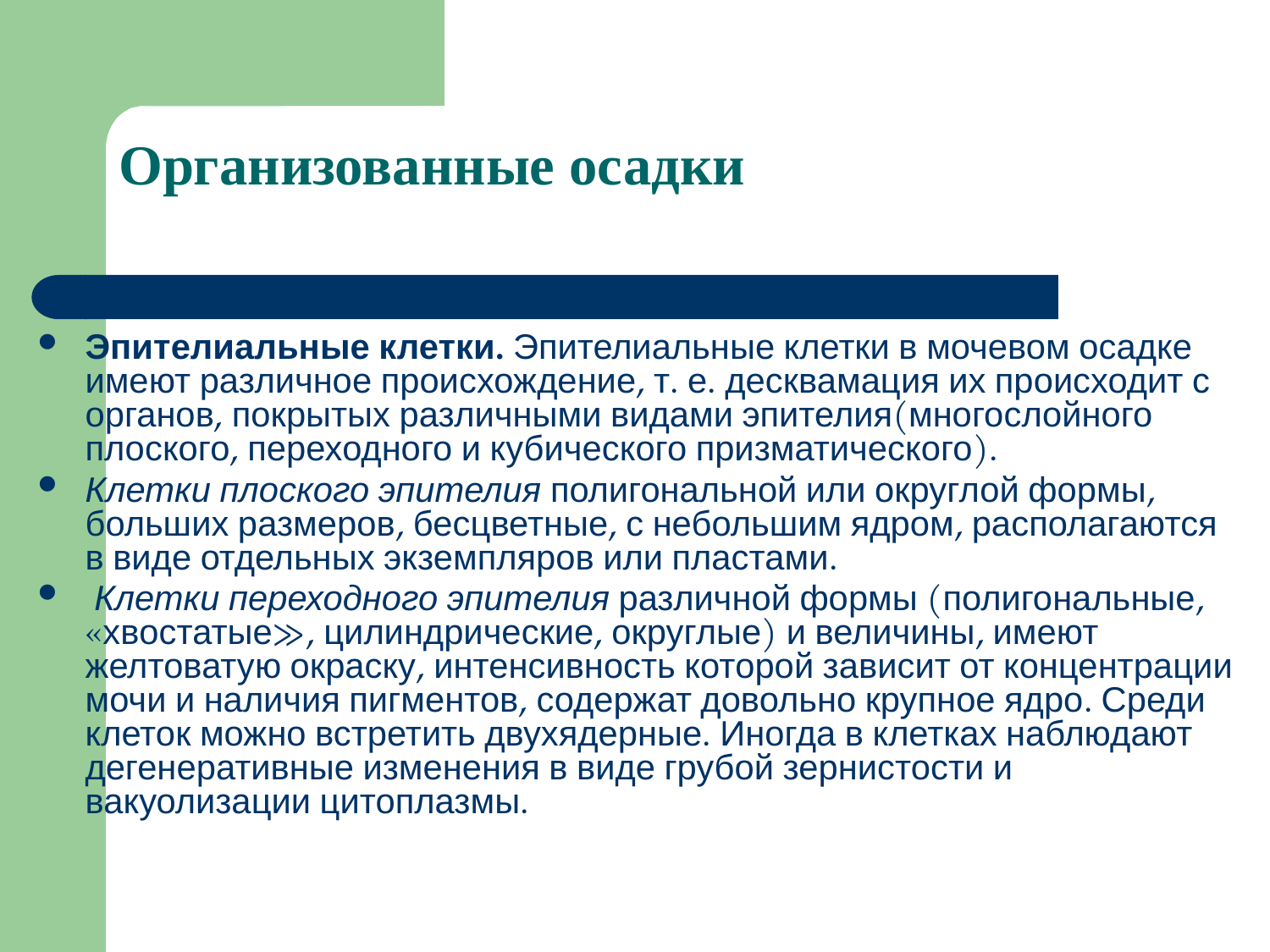

# Организованные осадки
Эпителиальные клетки. Эпителиальные клетки в мочевом осадке имеют различное происхождение, т. е. десквамация их происходит с органов, покрытых различными видами эпителия(многослойного плоского, переходного и кубического призматического).
Клетки плоского эпителия полигональной или округлой формы, больших размеров, бесцветные, с небольшим ядром, располагаются в виде отдельных экземпляров или пластами.
 Клетки переходного эпителия различной формы (полигональные, «хвостатые≫, цилиндрические, округлые) и величины, имеют желтоватую окраску, интенсивность которой зависит от концентрации мочи и наличия пигментов, содержат довольно крупное ядро. Среди клеток можно встретить двухядерные. Иногда в клетках наблюдают дегенеративные изменения в виде грубой зернистости и вакуолизации цитоплазмы.